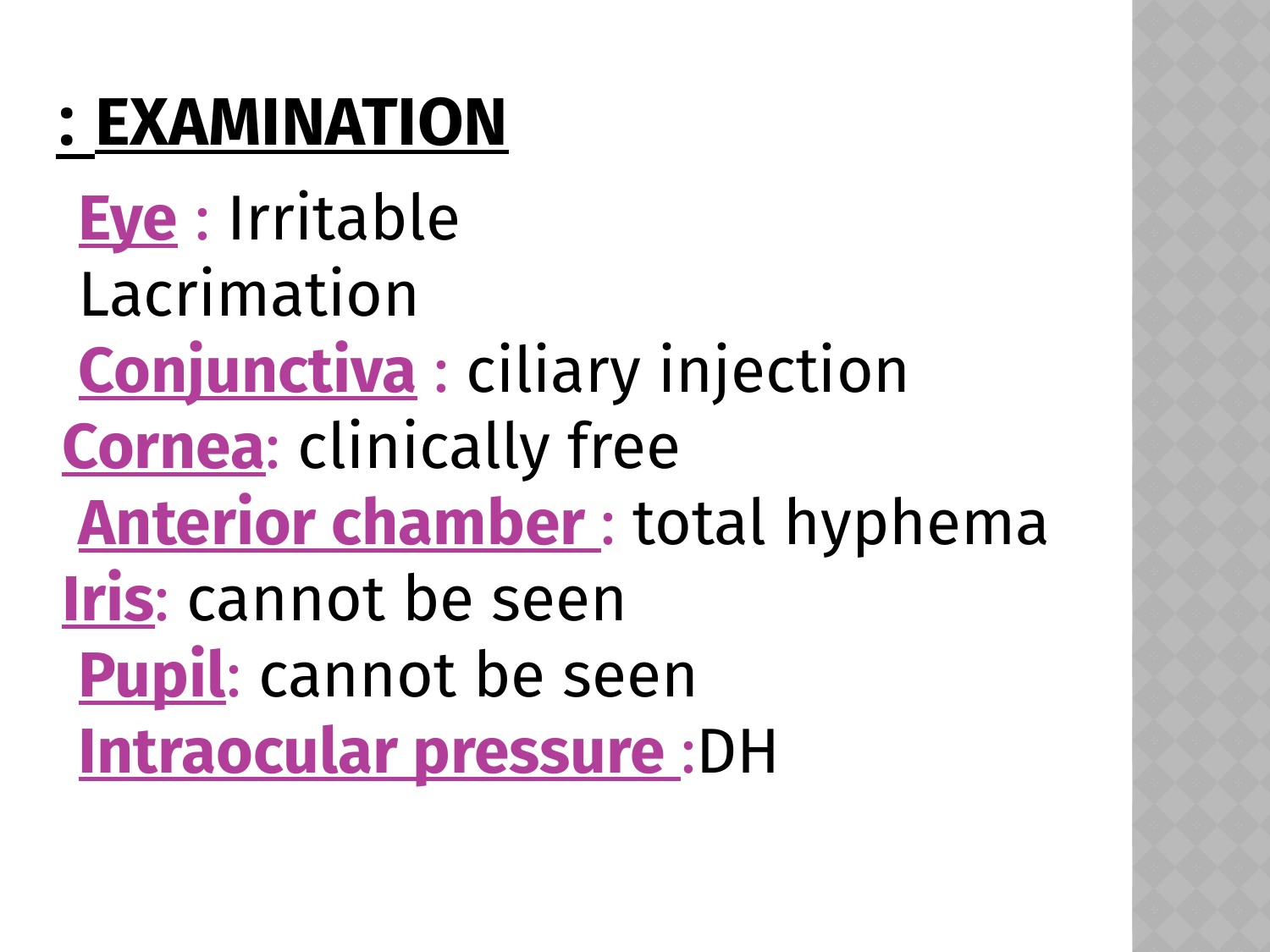

# Examination :
Eye : Irritable
Lacrimation
Conjunctiva : ciliary injection
Cornea: clinically free
Anterior chamber : total hyphema
Iris: cannot be seen
Pupil: cannot be seen
Intraocular pressure :DH